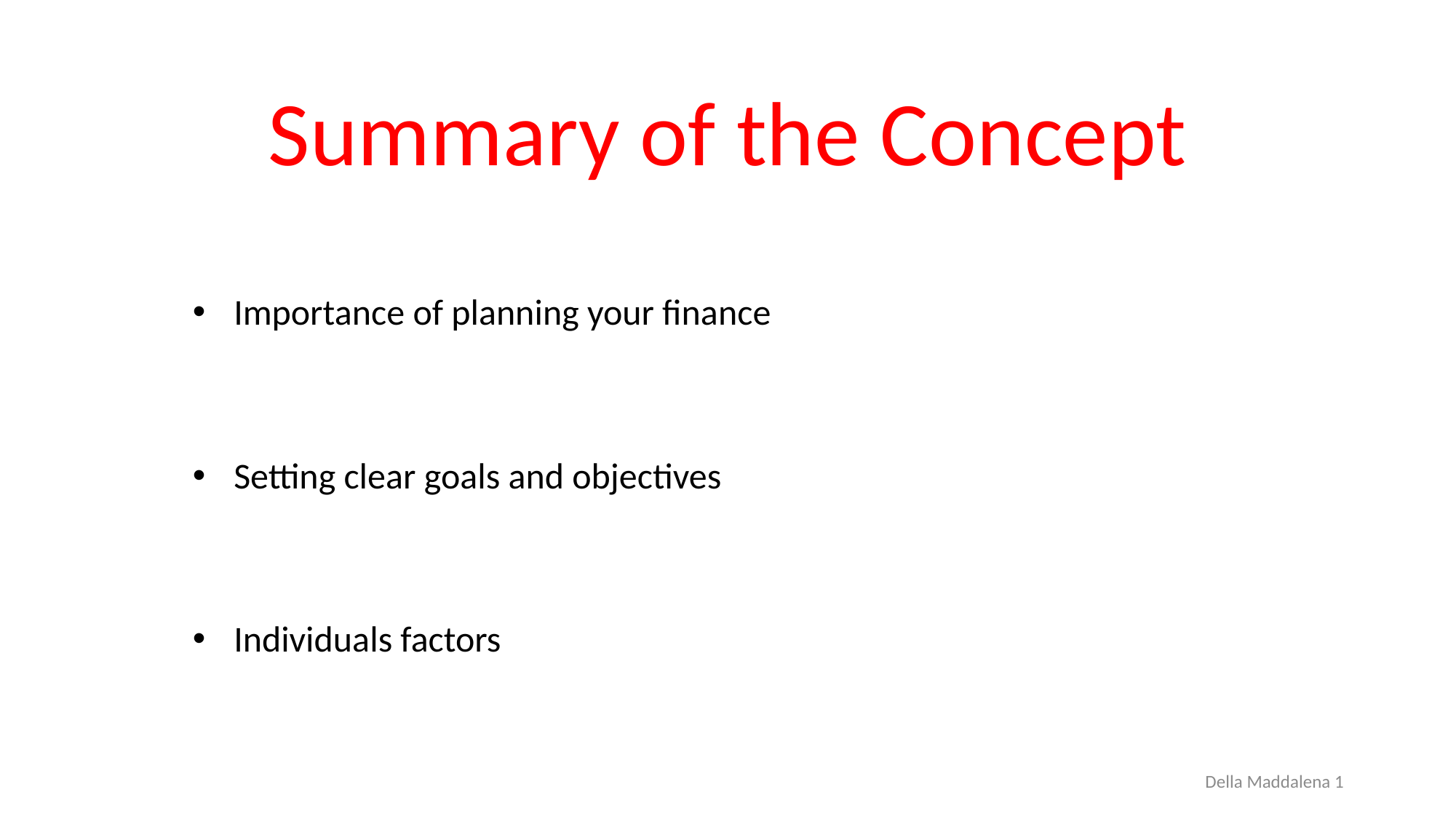

# Summary of the Concept

Importance of planning your finance

Setting clear goals and objectives

Individuals factors
Della Maddalena 1